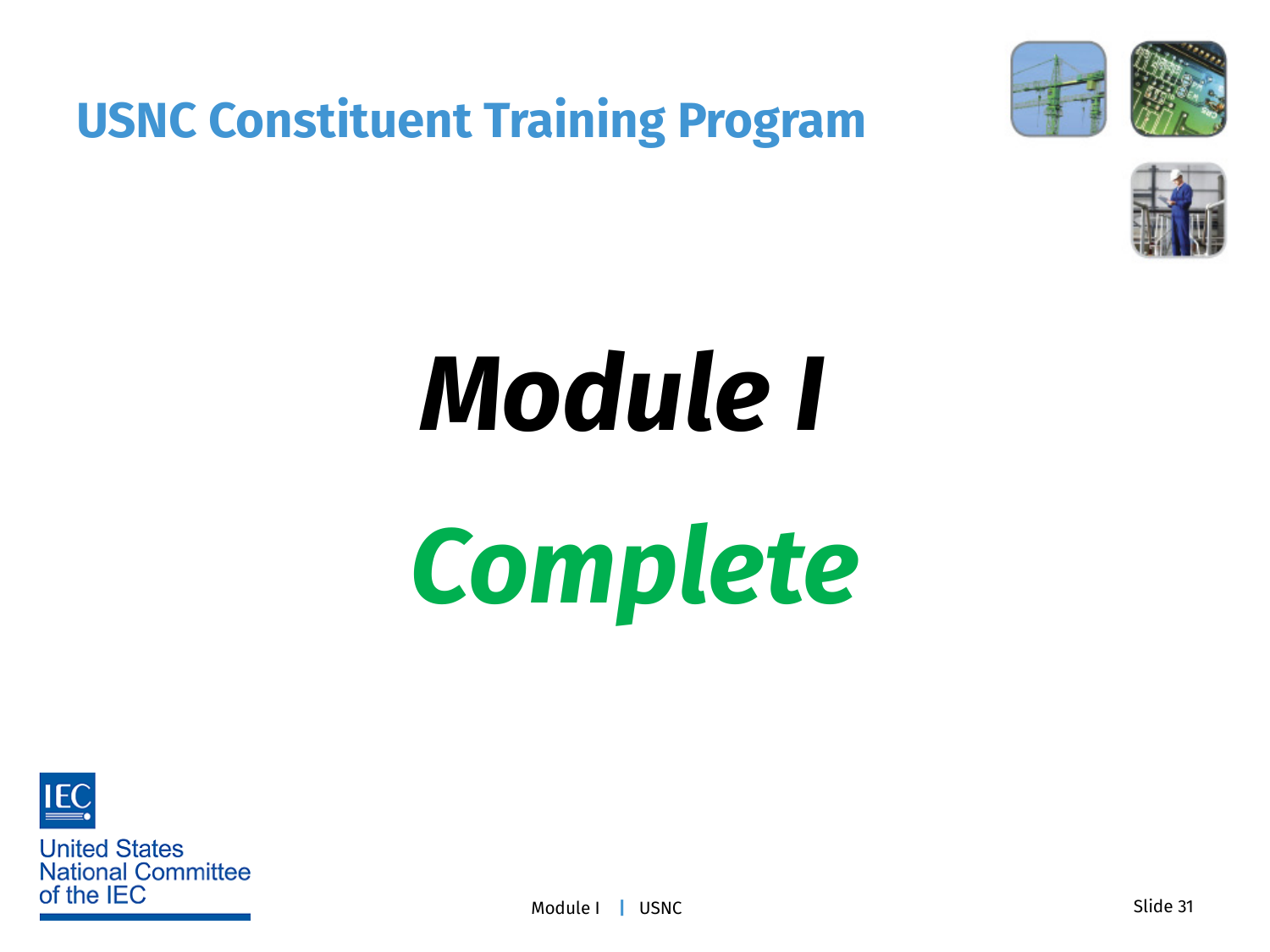

# USNC Constituent Training Program

Module I
Complete
Slide 31